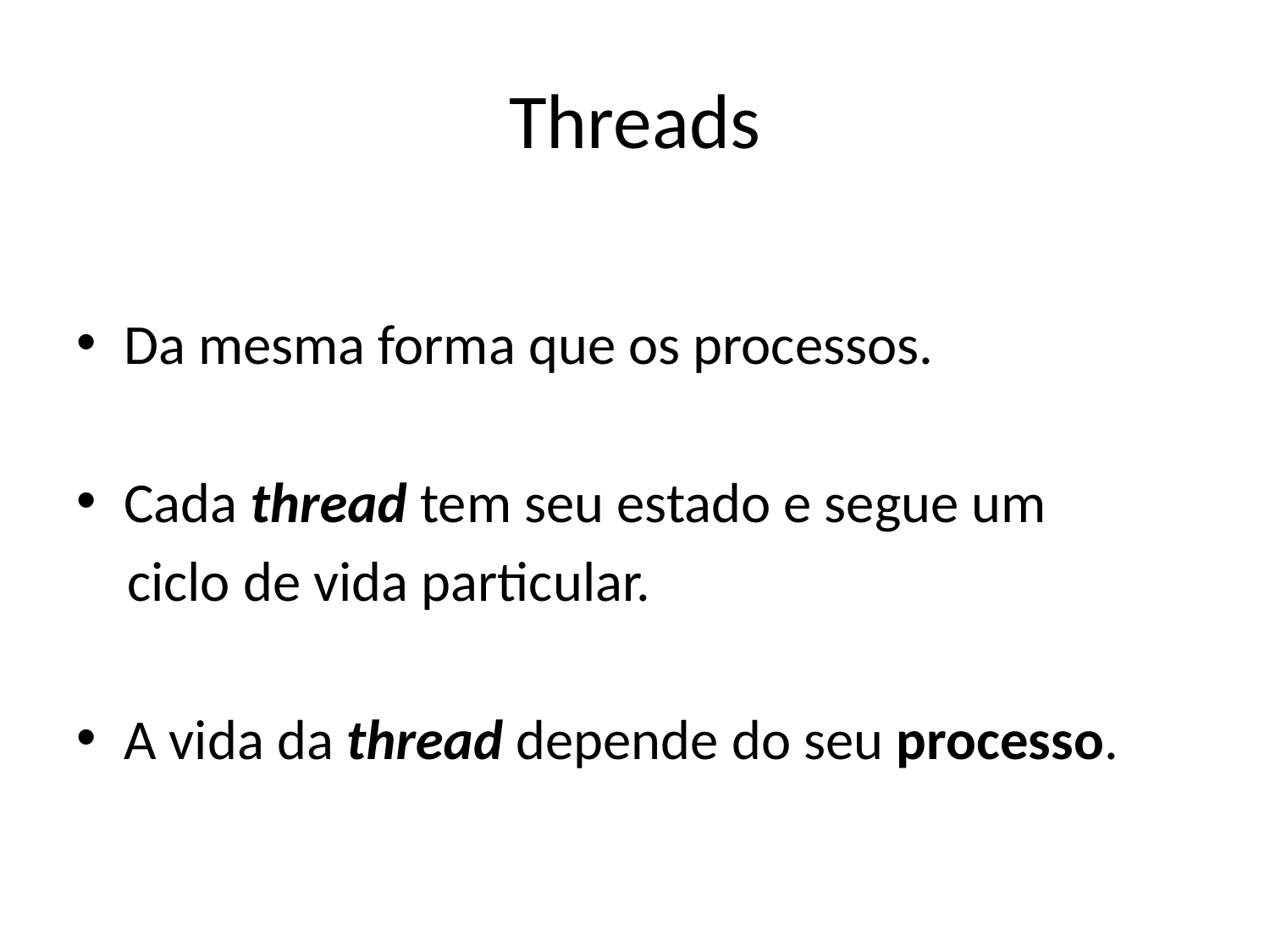

# Threads

Da mesma forma que os processos.

Cada thread tem seu estado e segue um
    ciclo de vida particular.

A vida da thread depende do seu processo.